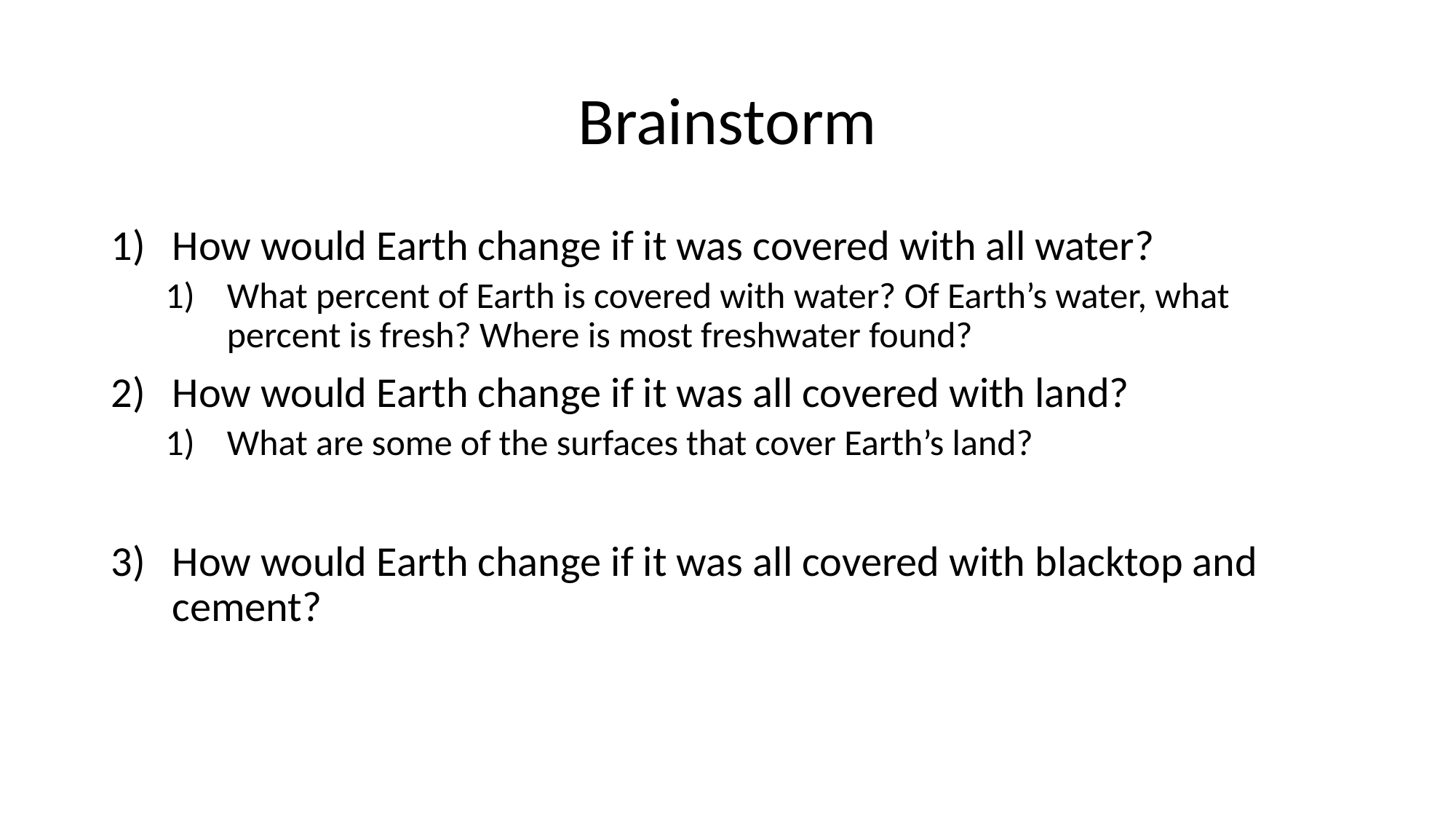

# Brainstorm
How would Earth change if it was covered with all water?
What percent of Earth is covered with water? Of Earth’s water, what percent is fresh? Where is most freshwater found?
How would Earth change if it was all covered with land?
What are some of the surfaces that cover Earth’s land?

How would Earth change if it was all covered with blacktop and cement?